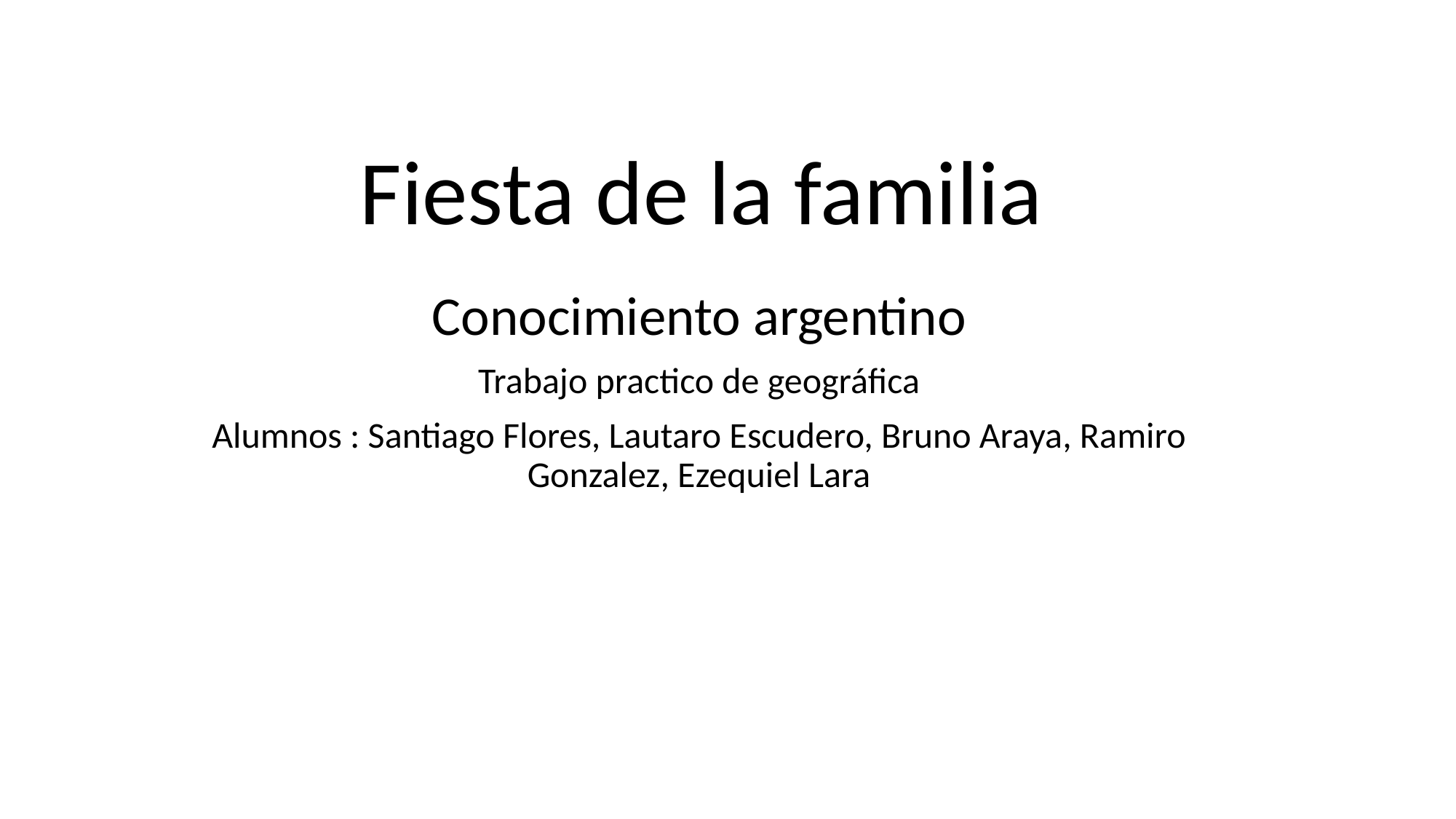

# Fiesta de la familia
Conocimiento argentino
Trabajo practico de geográfica
Alumnos : Santiago Flores, Lautaro Escudero, Bruno Araya, Ramiro Gonzalez, Ezequiel Lara